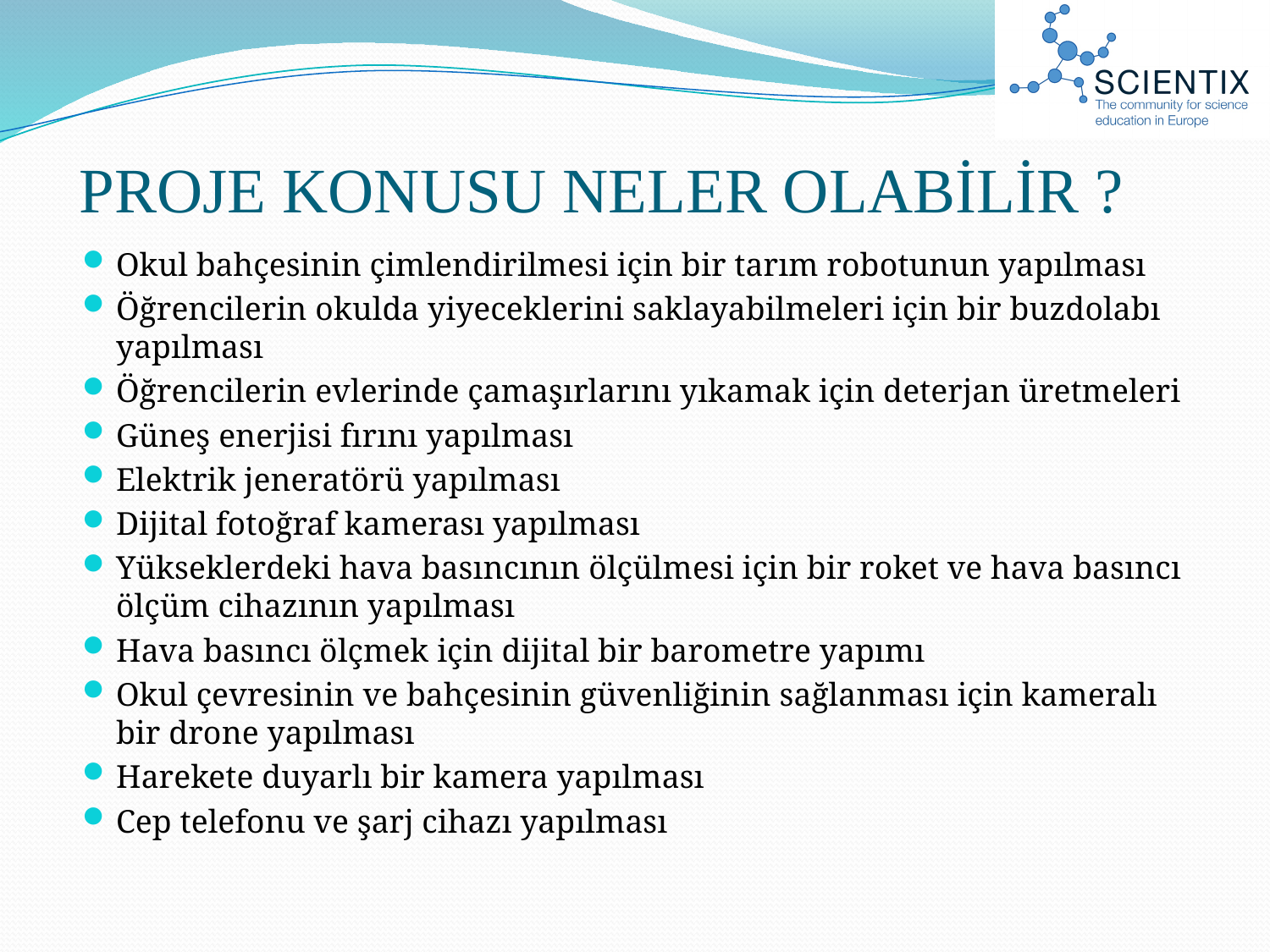

# PROJE KONUSU NELER OLABİLİR ?
Okul bahçesinin çimlendirilmesi için bir tarım robotunun yapılması
Öğrencilerin okulda yiyeceklerini saklayabilmeleri için bir buzdolabı yapılması
Öğrencilerin evlerinde çamaşırlarını yıkamak için deterjan üretmeleri
Güneş enerjisi fırını yapılması
Elektrik jeneratörü yapılması
Dijital fotoğraf kamerası yapılması
Yükseklerdeki hava basıncının ölçülmesi için bir roket ve hava basıncı ölçüm cihazının yapılması
Hava basıncı ölçmek için dijital bir barometre yapımı
Okul çevresinin ve bahçesinin güvenliğinin sağlanması için kameralı bir drone yapılması
Harekete duyarlı bir kamera yapılması
Cep telefonu ve şarj cihazı yapılması